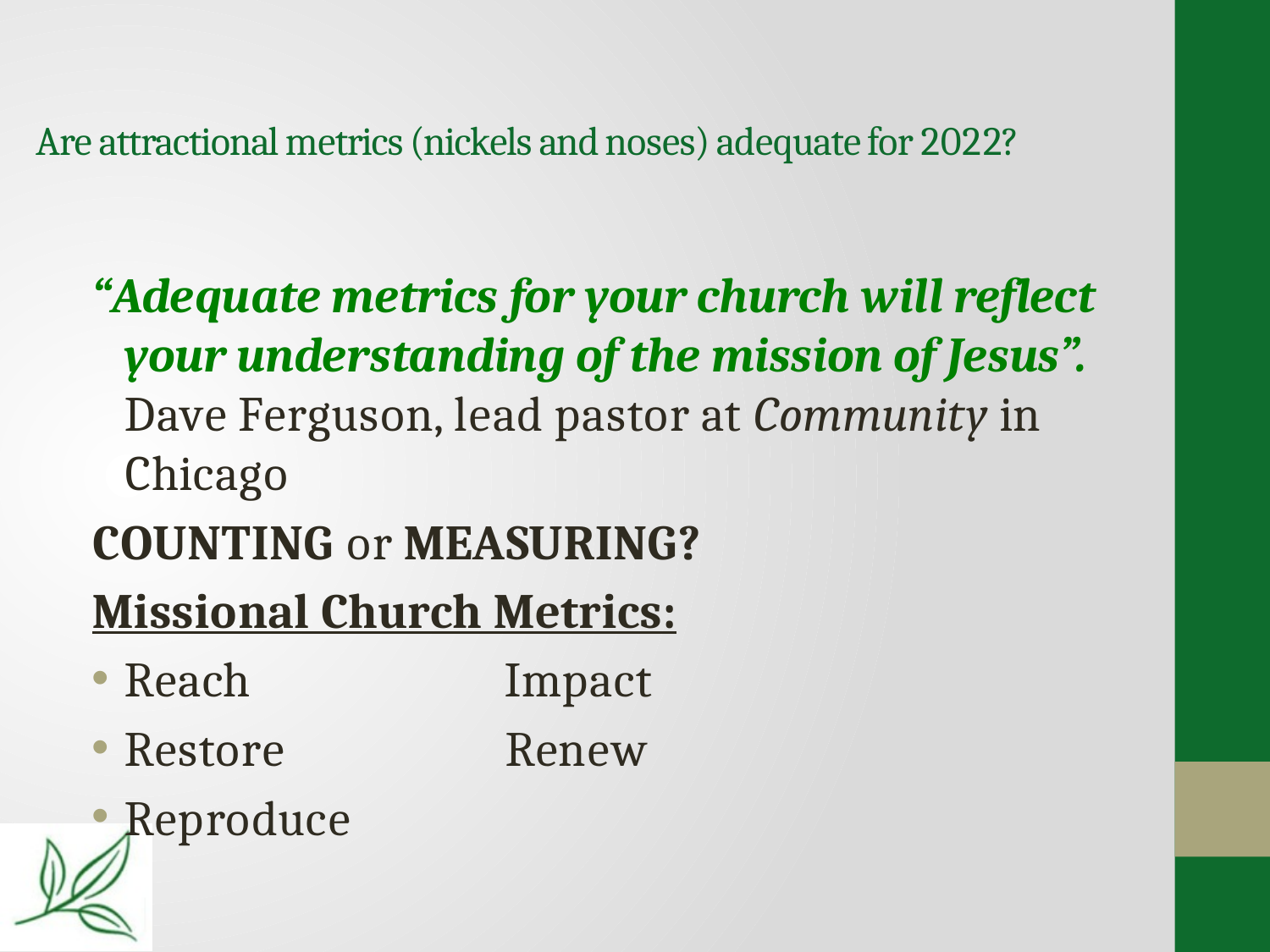

# Are attractional metrics (nickels and noses) adequate for 2022?
“Adequate metrics for your church will reflect your understanding of the mission of Jesus”.  Dave Ferguson, lead pastor at Community in Chicago
COUNTING or MEASURING?
Missional Church Metrics:
Reach		Impact
Restore		Renew
Reproduce